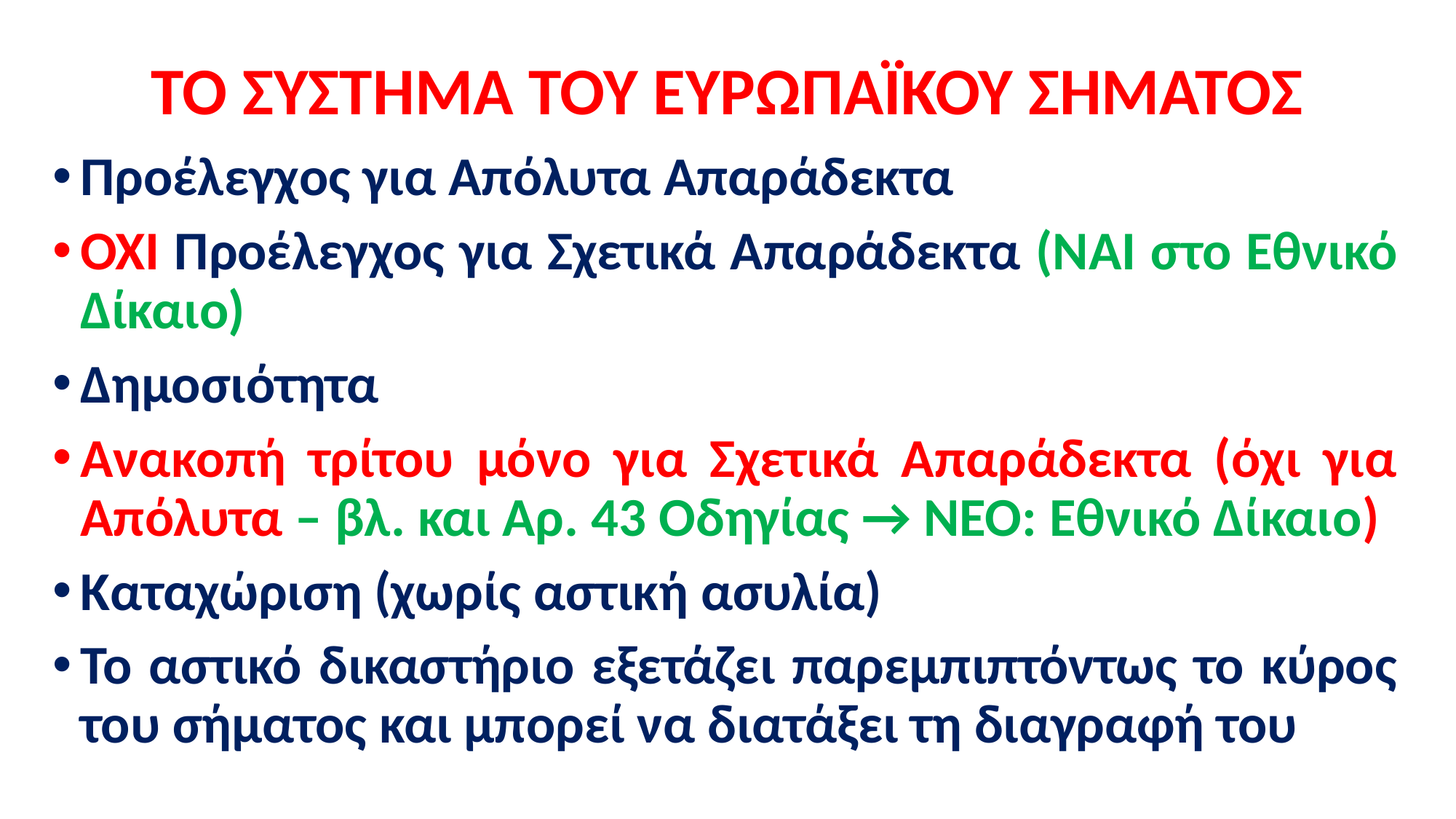

# ΤΟ ΣΥΣΤΗΜΑ ΤΟΥ ΕΥΡΩΠΑΪΚΟΥ ΣΗΜΑΤΟΣ
Προέλεγχος για Απόλυτα Απαράδεκτα
ΟΧΙ Προέλεγχος για Σχετικά Απαράδεκτα (ΝΑΙ στο Εθνικό Δίκαιο)
Δημοσιότητα
Ανακοπή τρίτου μόνο για Σχετικά Απαράδεκτα (όχι για Απόλυτα – βλ. και Αρ. 43 Οδηγίας → ΝΕΟ: Εθνικό Δίκαιο)
Καταχώριση (χωρίς αστική ασυλία)
Το αστικό δικαστήριο εξετάζει παρεμπιπτόντως το κύρος του σήματος και μπορεί να διατάξει τη διαγραφή του